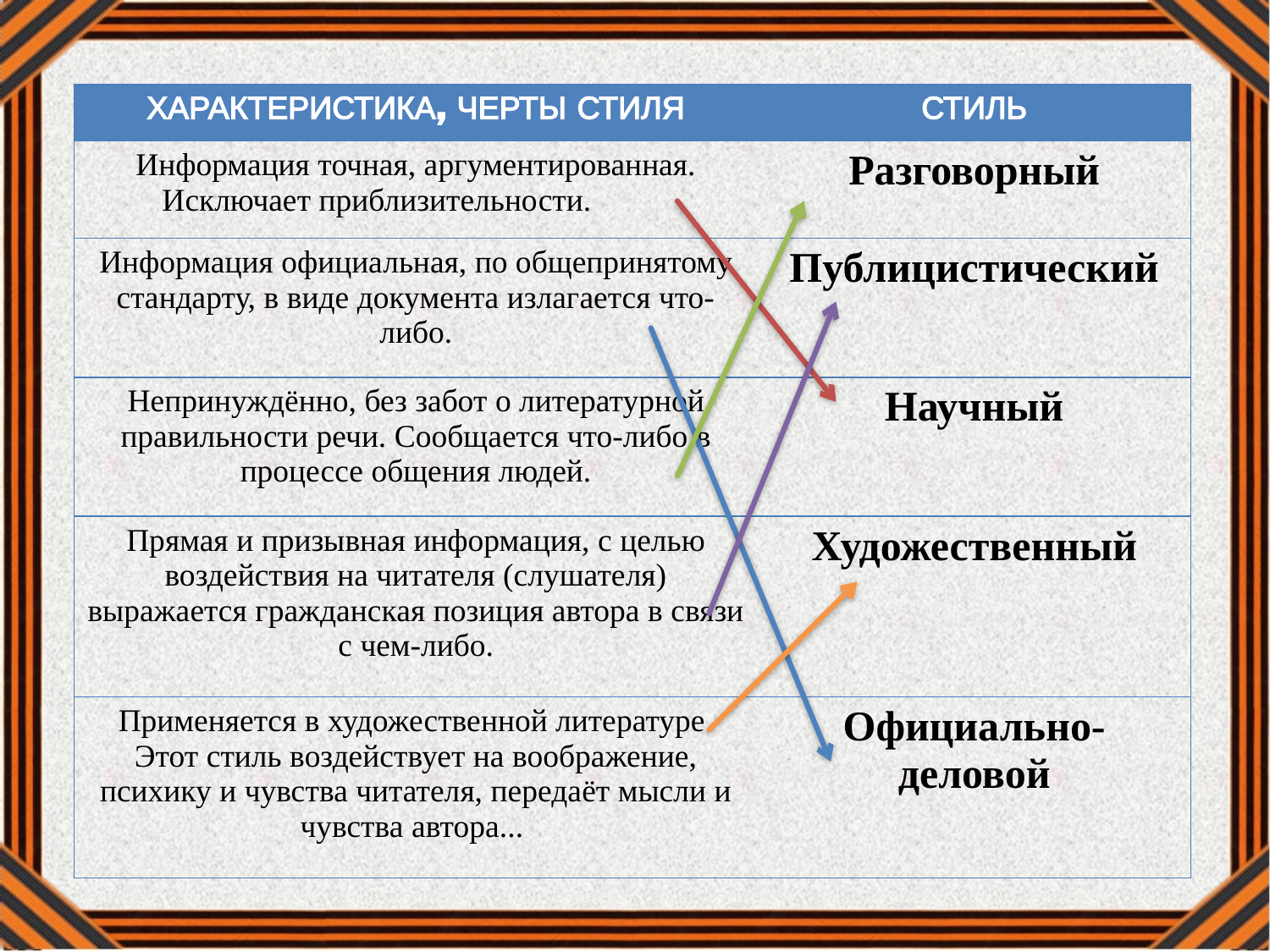

| ХАРАКТЕРИСТИКА, ЧЕРТЫ СТИЛЯ | СТИЛЬ |
| --- | --- |
| Информация точная, аргументированная. Исключает приблизительности. | Разговорный |
| Информация официальная, по общепринятому стандарту, в виде документа излагается что-либо. | Публицистический |
| Непринуждённо, без забот о литературной правильности речи. Сообщается что-либо в процессе общения людей. | Научный |
| Прямая и призывная информация, с целью воздействия на читателя (слушателя) выражается гражданская позиция автора в связи с чем-либо. | Художественный |
| Применяется в художественной литературе. Этот стиль воздействует на воображение, психику и чувства читателя, передаёт мысли и чувства автора... | Официально-деловой |